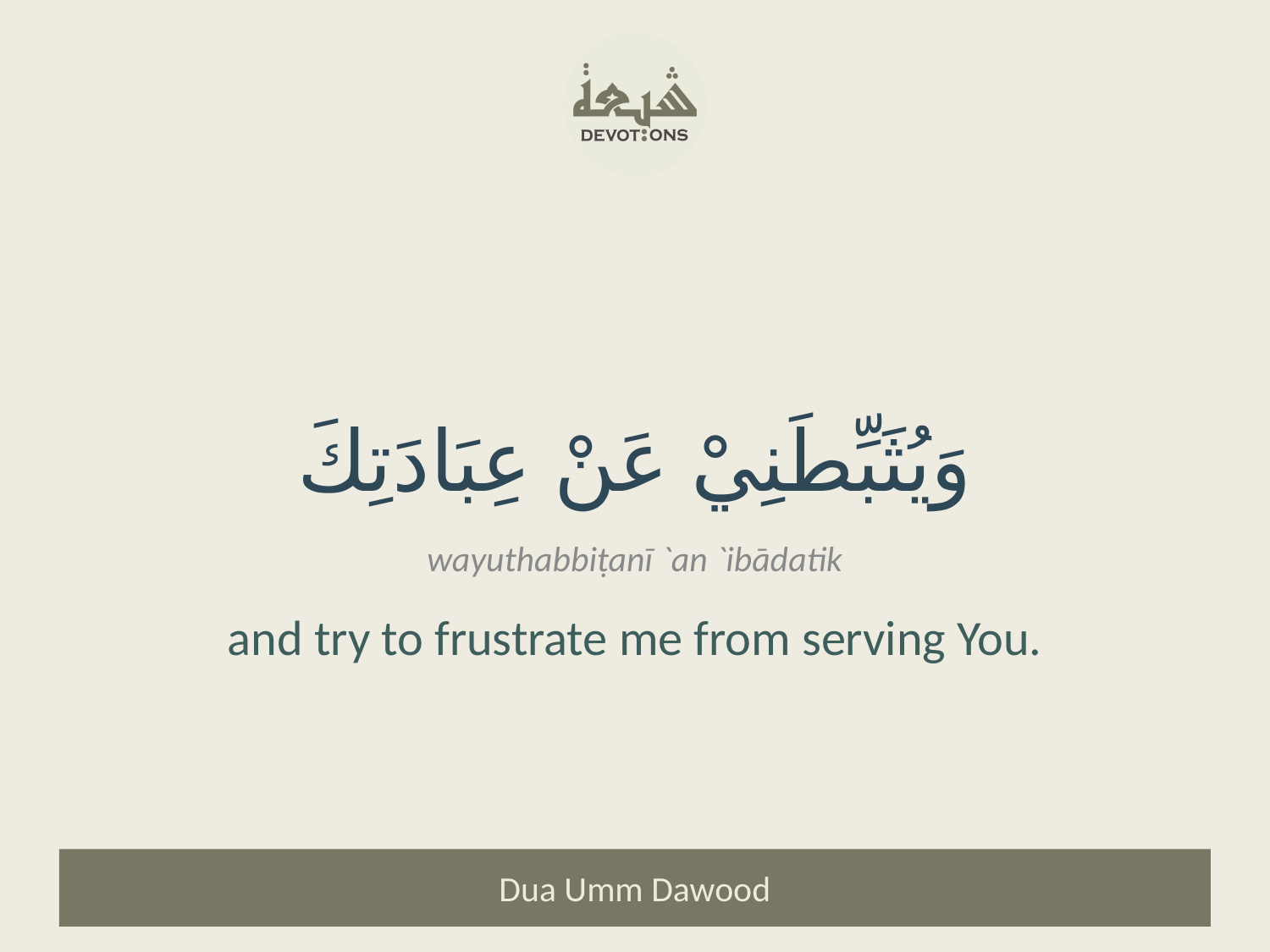

وَيُثَبِّطَنِيْ عَنْ عِبَادَتِكَ
wayuthabbiṭanī `an `ibādatik
and try to frustrate me from serving You.
Dua Umm Dawood